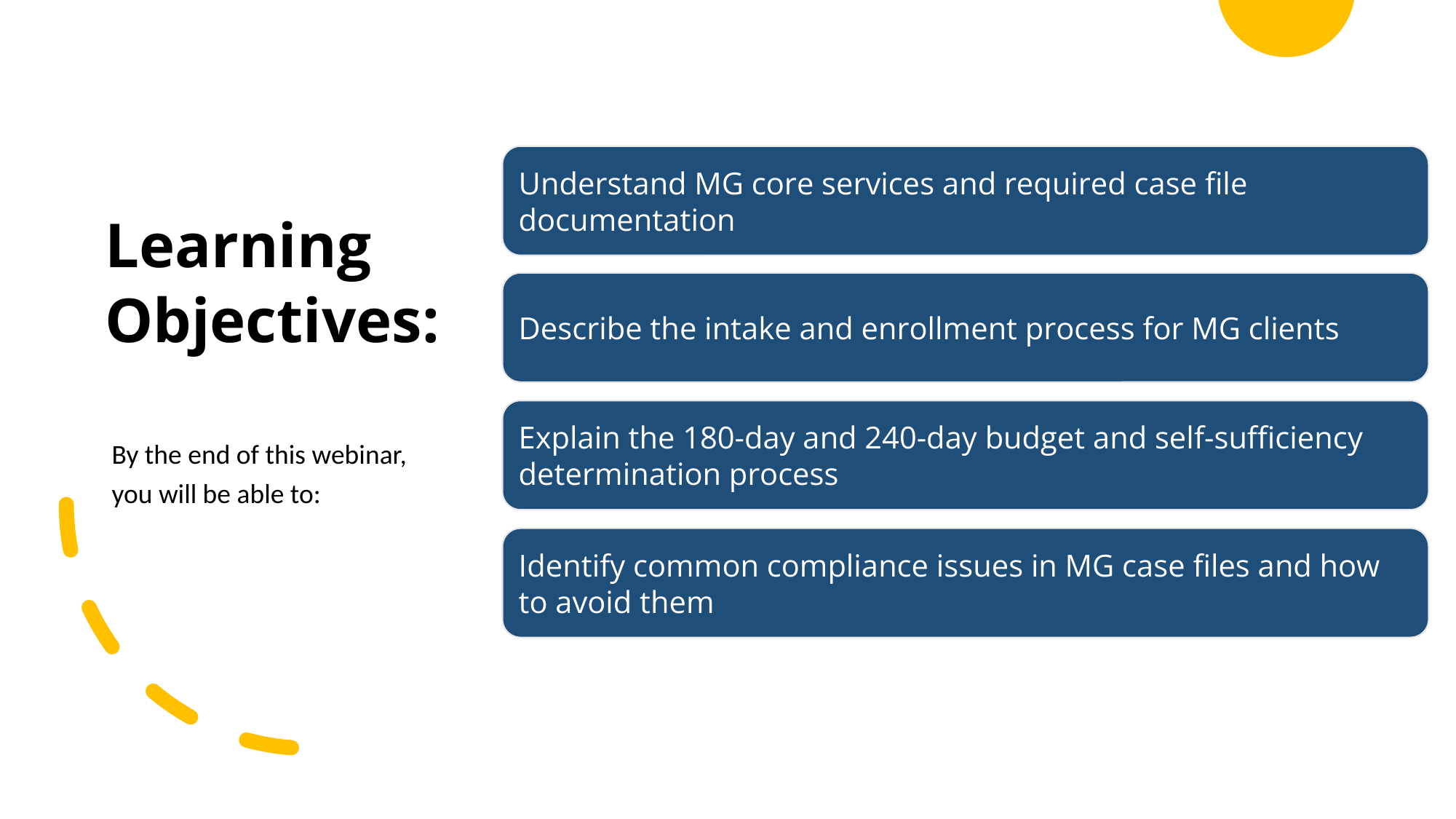

Understand MG core services and required case file documentation
Learning
Objectives:

By the end of this webinar,
you will be able to:

Describe the intake and enrollment process for MG clients
Explain the 180-day and 240-day budget and self-sufficiency determination process
Identify common compliance issues in MG case files and how to avoid them